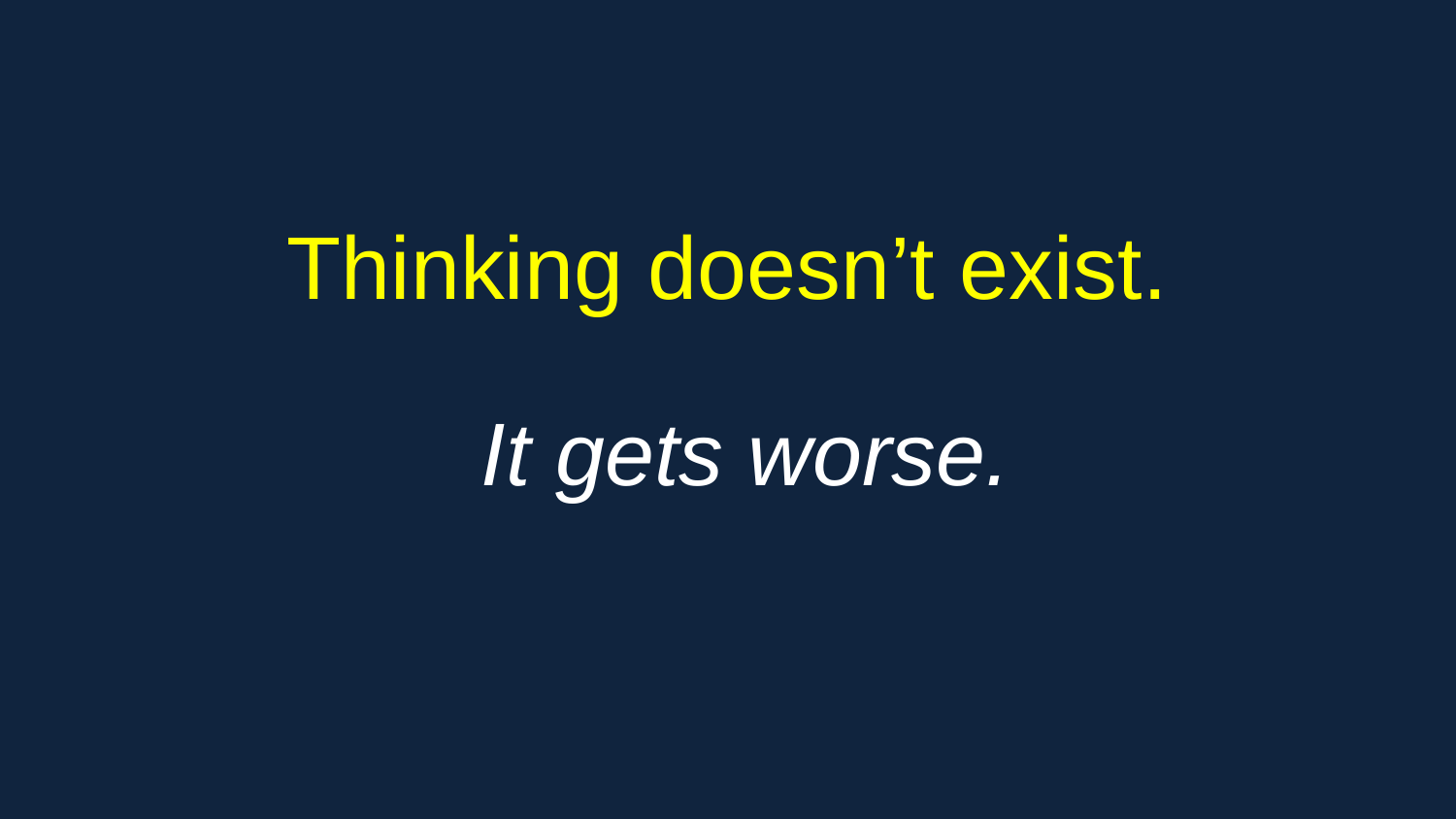

# Thinking doesn’t exist.
It gets worse.